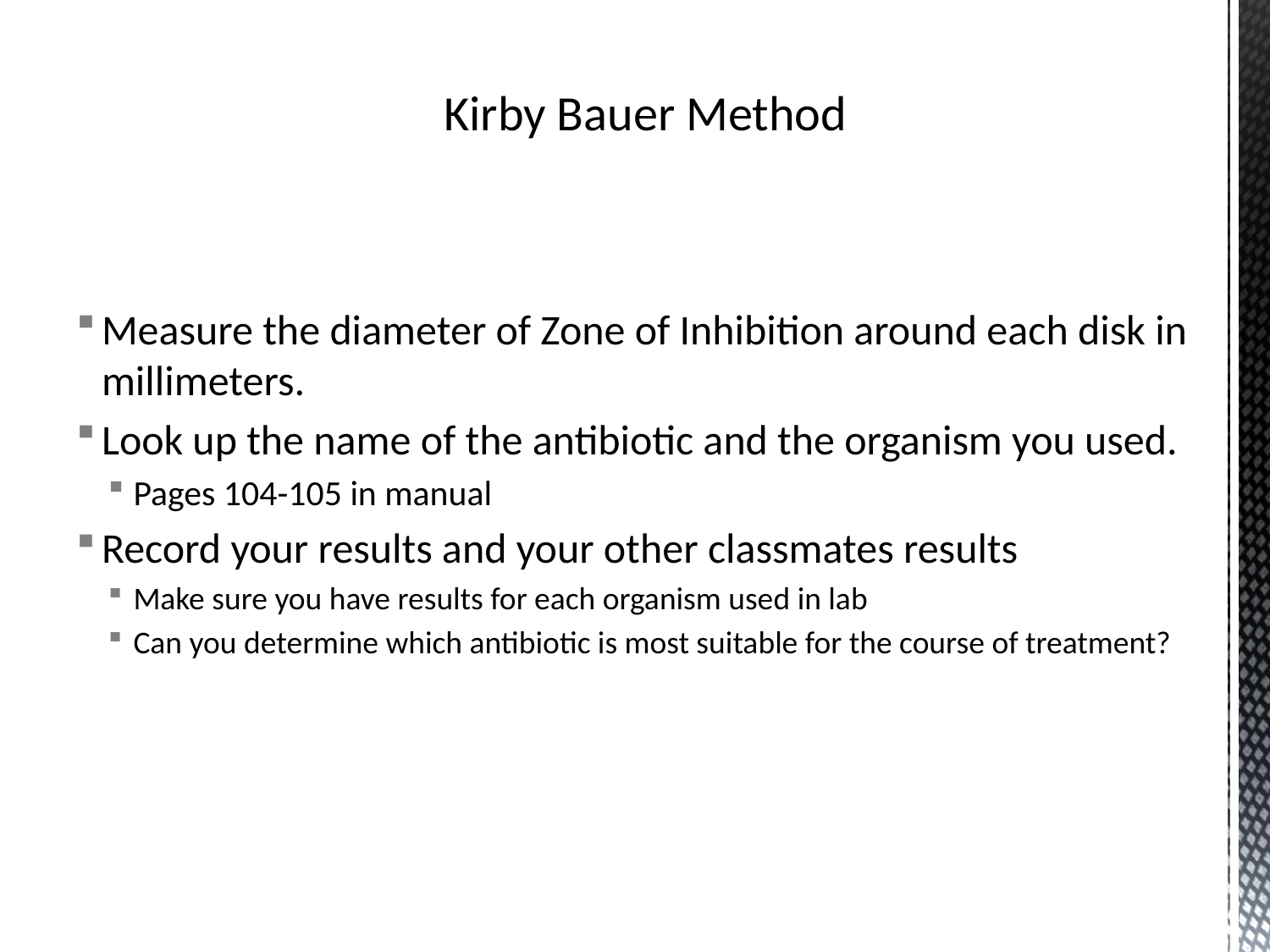

Measure the diameter of Zone of Inhibition around each disk in millimeters.
Look up the name of the antibiotic and the organism you used.
Pages 104-105 in manual
Record your results and your other classmates results
Make sure you have results for each organism used in lab
Can you determine which antibiotic is most suitable for the course of treatment?
# Kirby Bauer Method